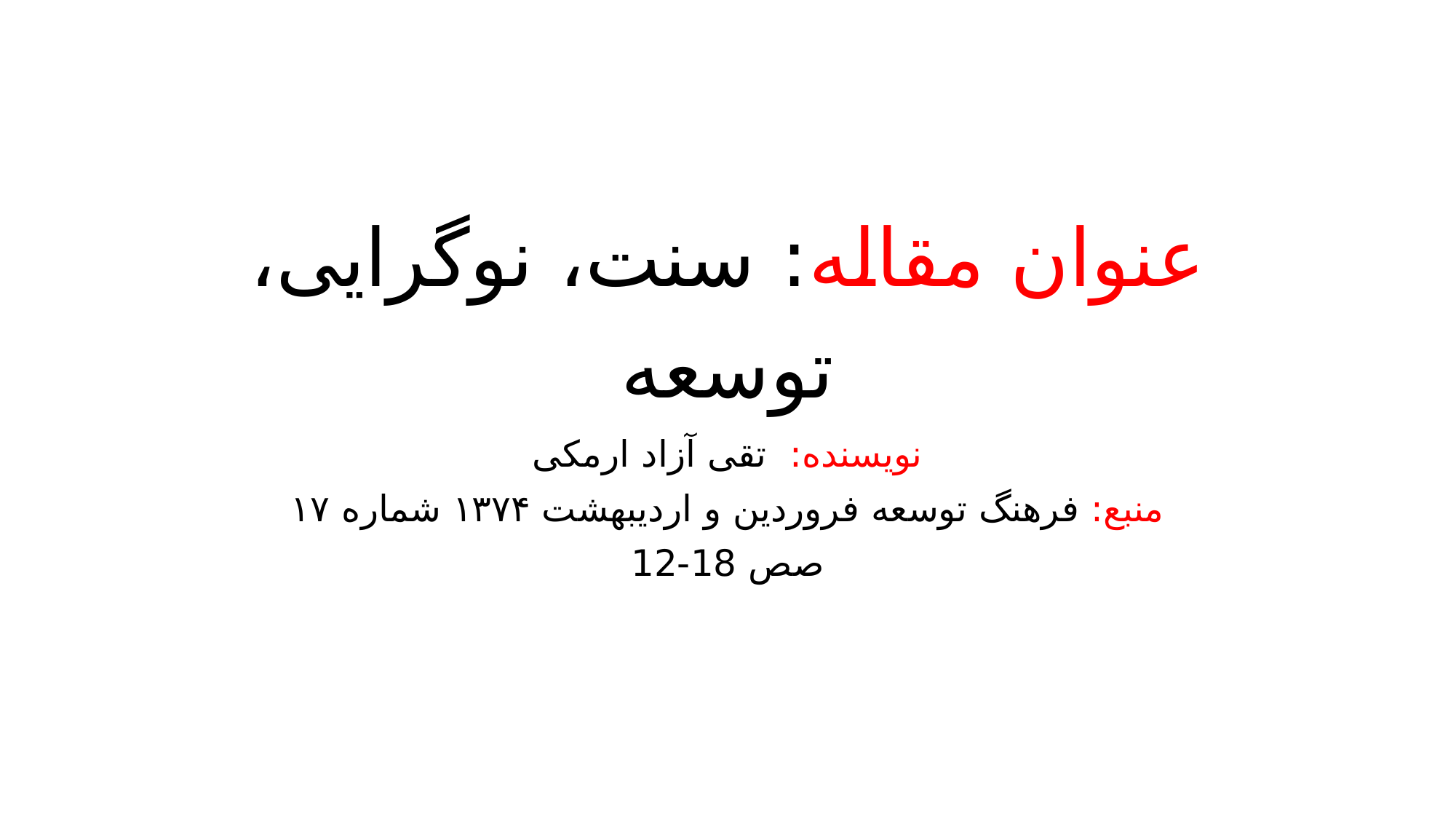

# عنوان مقاله: سنت، نوگرایی، توسعه
نویسنده:  تقی آزاد ارمکی
منبع: فرهنگ توسعه فروردین و اردیبهشت ۱۳۷۴ شماره ۱۷
صص 18-12